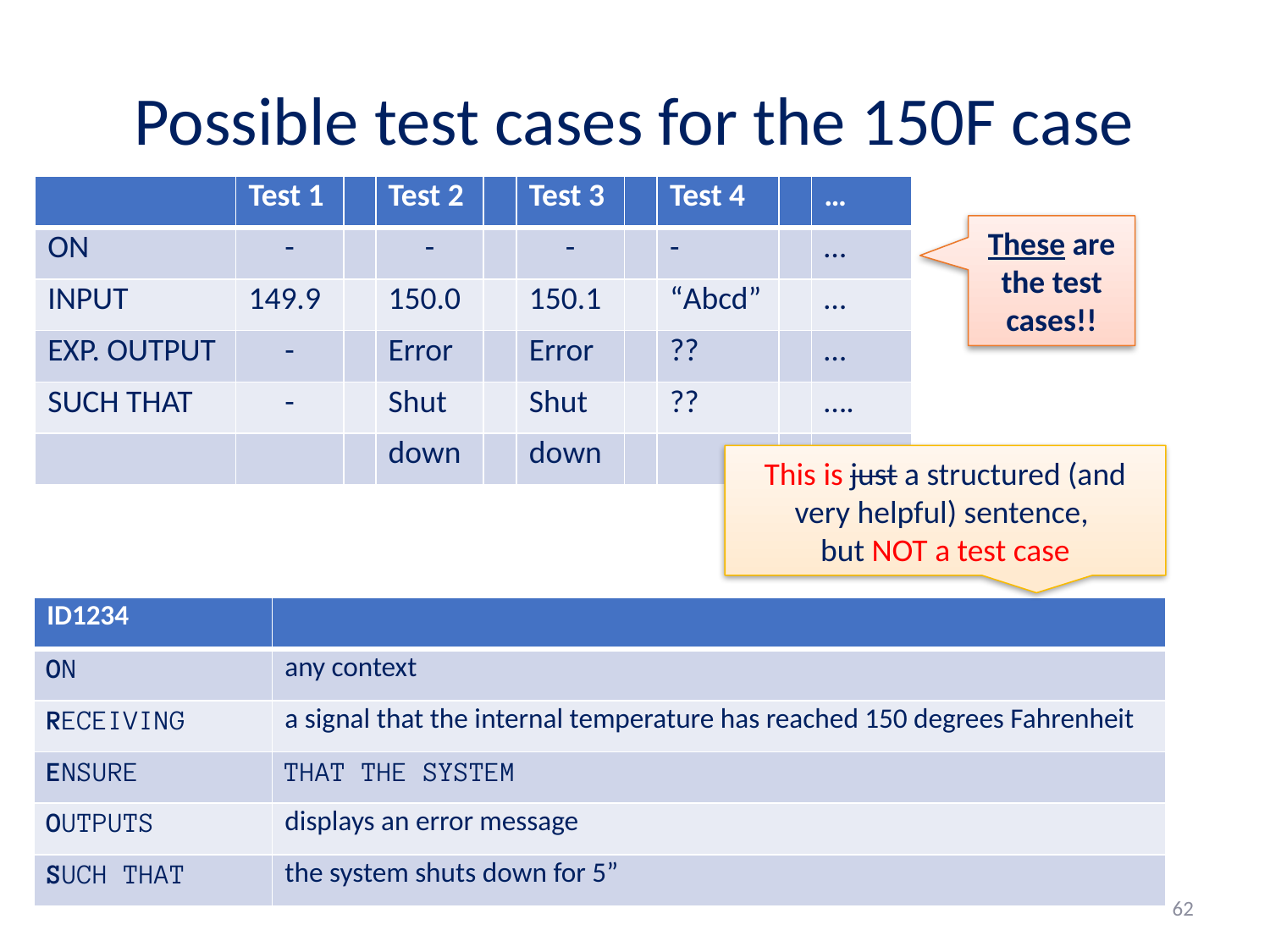

# Possible test cases for the 150F case
|  | Test 1 |  | Test 2 |  | Test 3 |  | Test 4 |  | … |
| --- | --- | --- | --- | --- | --- | --- | --- | --- | --- |
| ON | - |  | - |  | - |  | - |  | … |
| INPUT | 149.9 |  | 150.0 |  | 150.1 |  | “Abcd” |  | … |
| EXP. OUTPUT | - |  | Error |  | Error |  | ?? |  | … |
| SUCH THAT | - |  | Shut |  | Shut |  | ?? |  | …. |
|  |  |  | down |  | down |  |  |  |  |
These are the test cases!!
This is just a structured (and very helpful) sentence,
but NOT a test case
| ID1234 |  |
| --- | --- |
| ON | any context |
| RECEIVING | a signal that the internal temperature has reached 150 degrees Fahrenheit |
| ENSURE | THAT THE SYSTEM |
| OUTPUTS | displays an error message |
| SUCH THAT | the system shuts down for 5” |
62